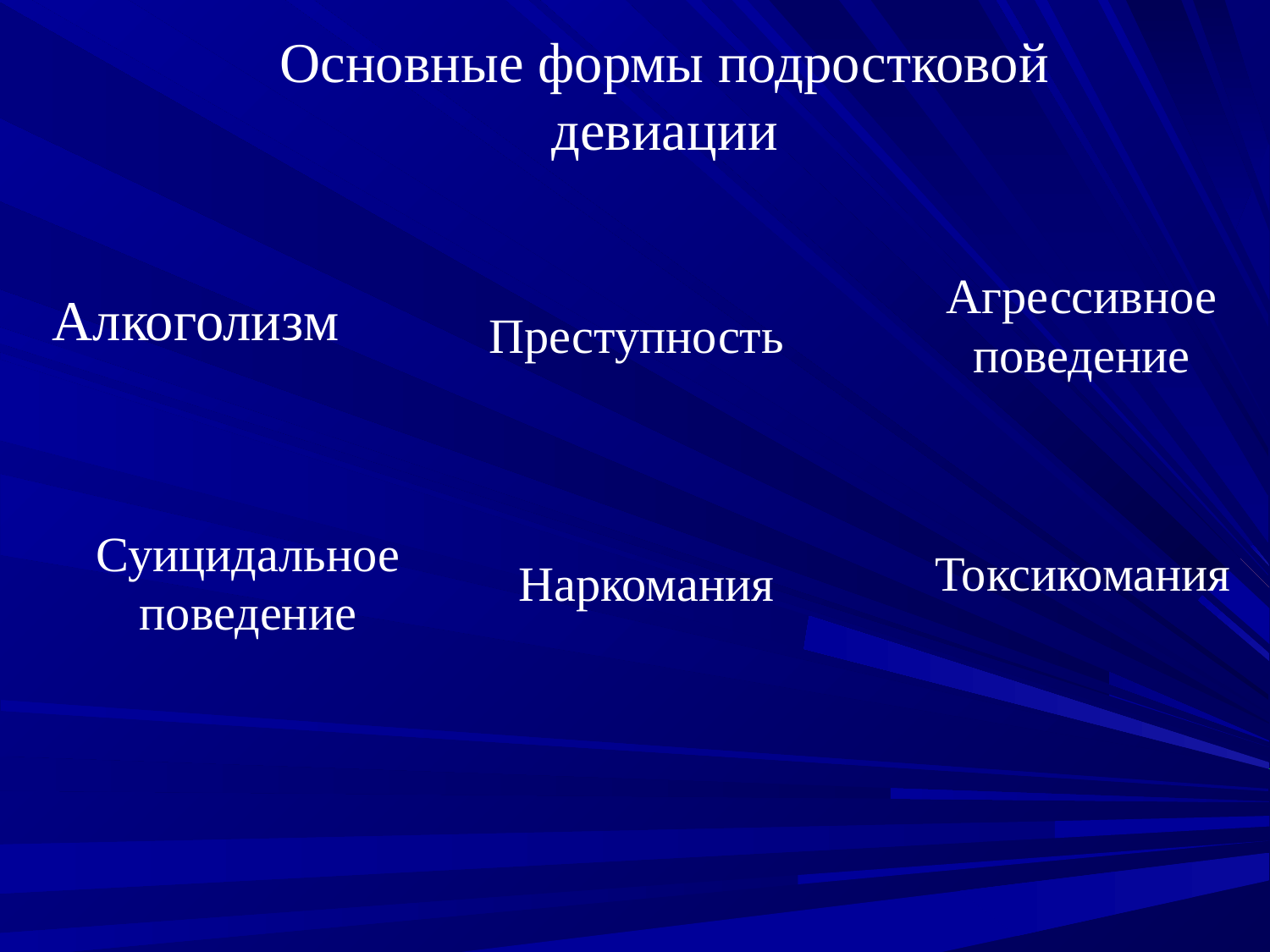

Основные формы подростковой
девиации
Агрессивное
поведение
Алкоголизм
Преступность
Суицидальное
поведение
Токсикомания
Наркомания